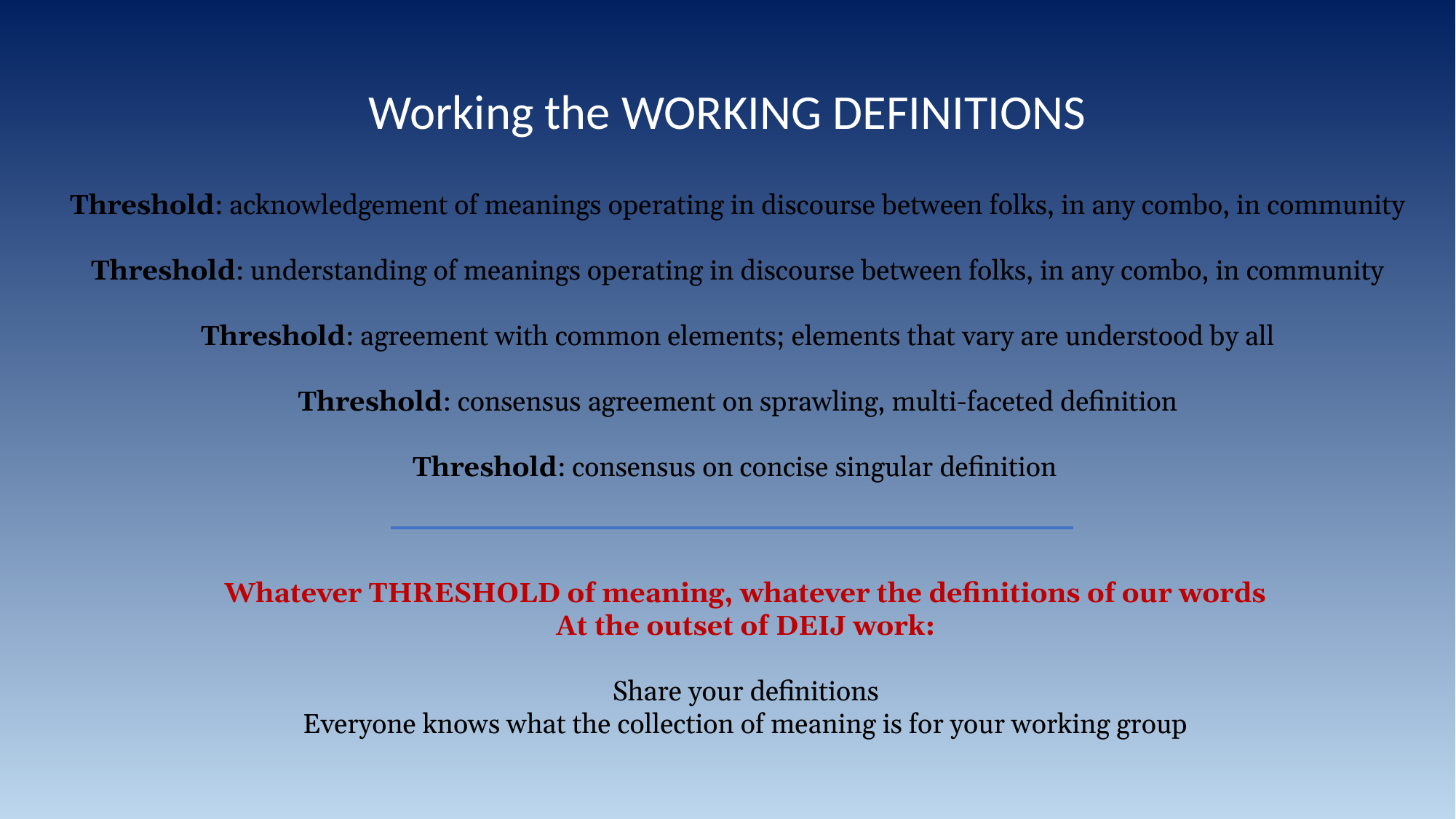

Working the WORKING DEFINITIONS
      Threshold: acknowledgement of meanings operating in discourse between folks, in any combo, in community

      Threshold: understanding of meanings operating in discourse between folks, in any combo, in community

      Threshold: agreement with common elements; elements that vary are understood by all

      Threshold: consensus agreement on sprawling, multi-faceted definition

      Threshold: consensus on concise singular definition

Whatever THRESHOLD of meaning, whatever the definitions of our words
At the outset of DEIJ work:

Share your definitions
Everyone knows what the collection of meaning is for your working group